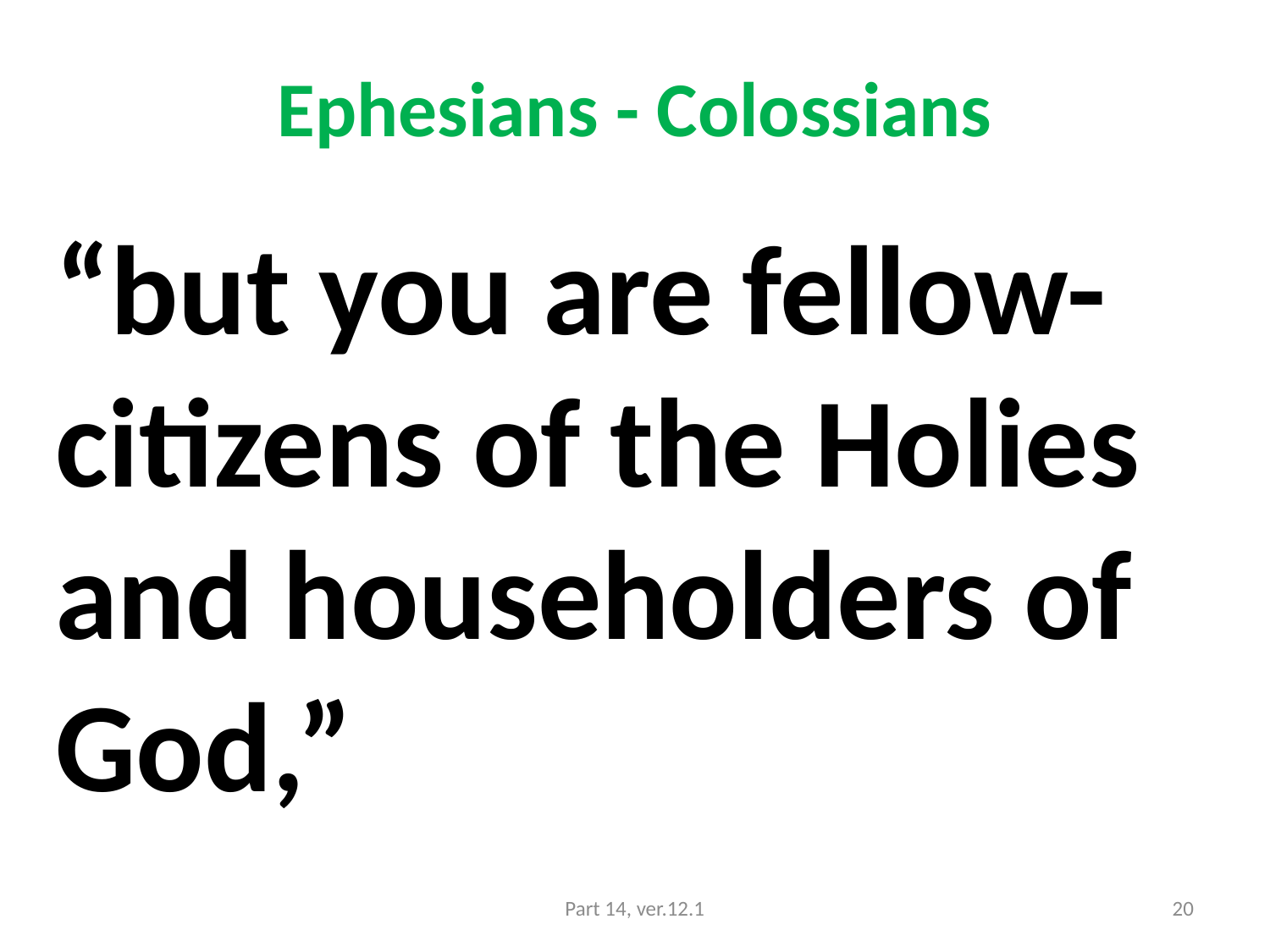

# Ephesians - Colossians
“but you are fellow-citizens of the Holies and householders of God,”
Part 14, ver.12.1
20